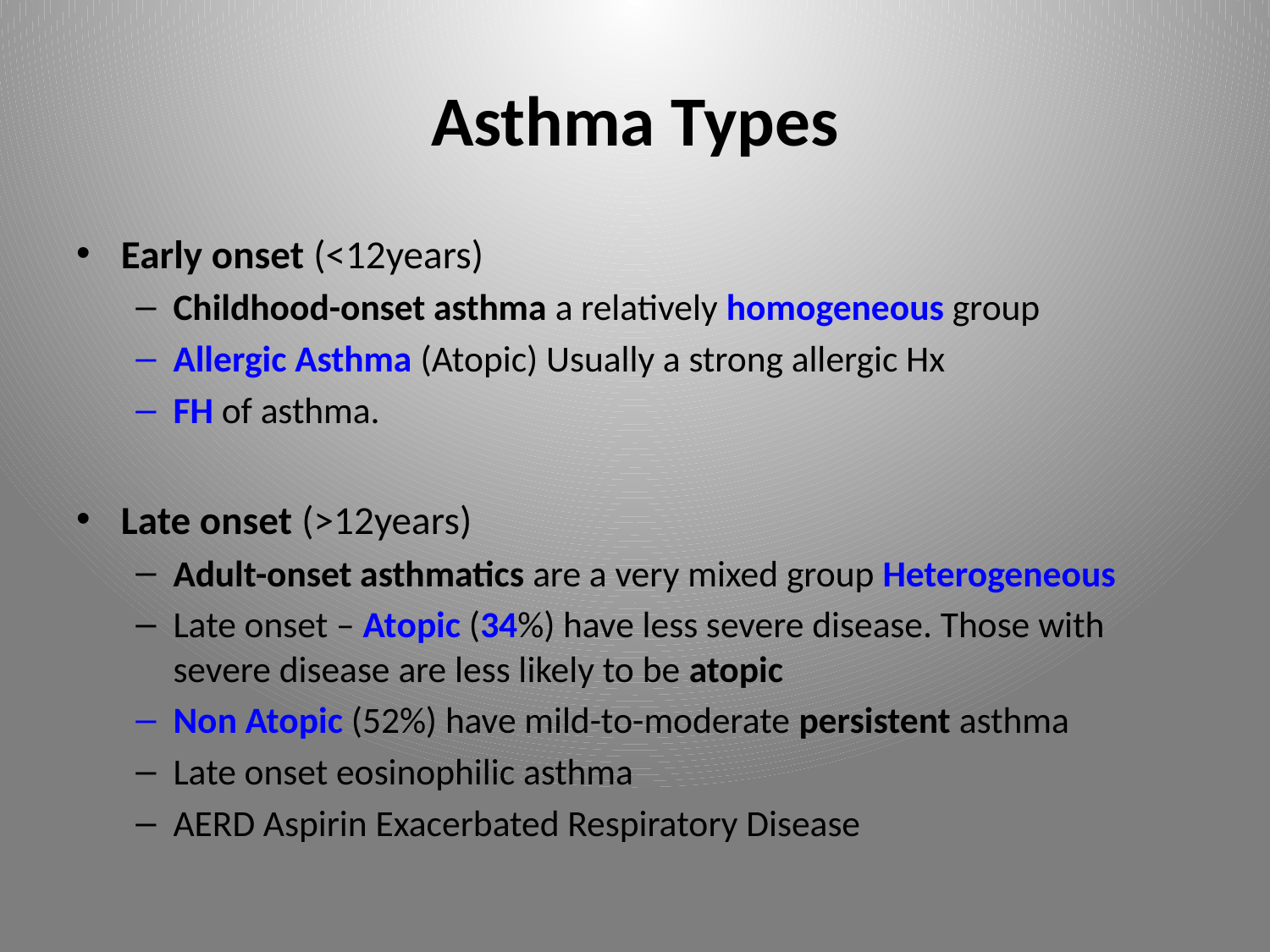

# Asthma Types
Early onset (<12years)
Childhood-onset asthma a relatively homogeneous group
Allergic Asthma (Atopic) Usually a strong allergic Hx
FH of asthma.

Late onset (>12years)
Adult-onset asthmatics are a very mixed group Heterogeneous
Late onset – Atopic (34%) have less severe disease. Those with severe disease are less likely to be atopic
Non Atopic (52%) have mild-to-moderate persistent asthma
Late onset eosinophilic asthma
AERD Aspirin Exacerbated Respiratory Disease